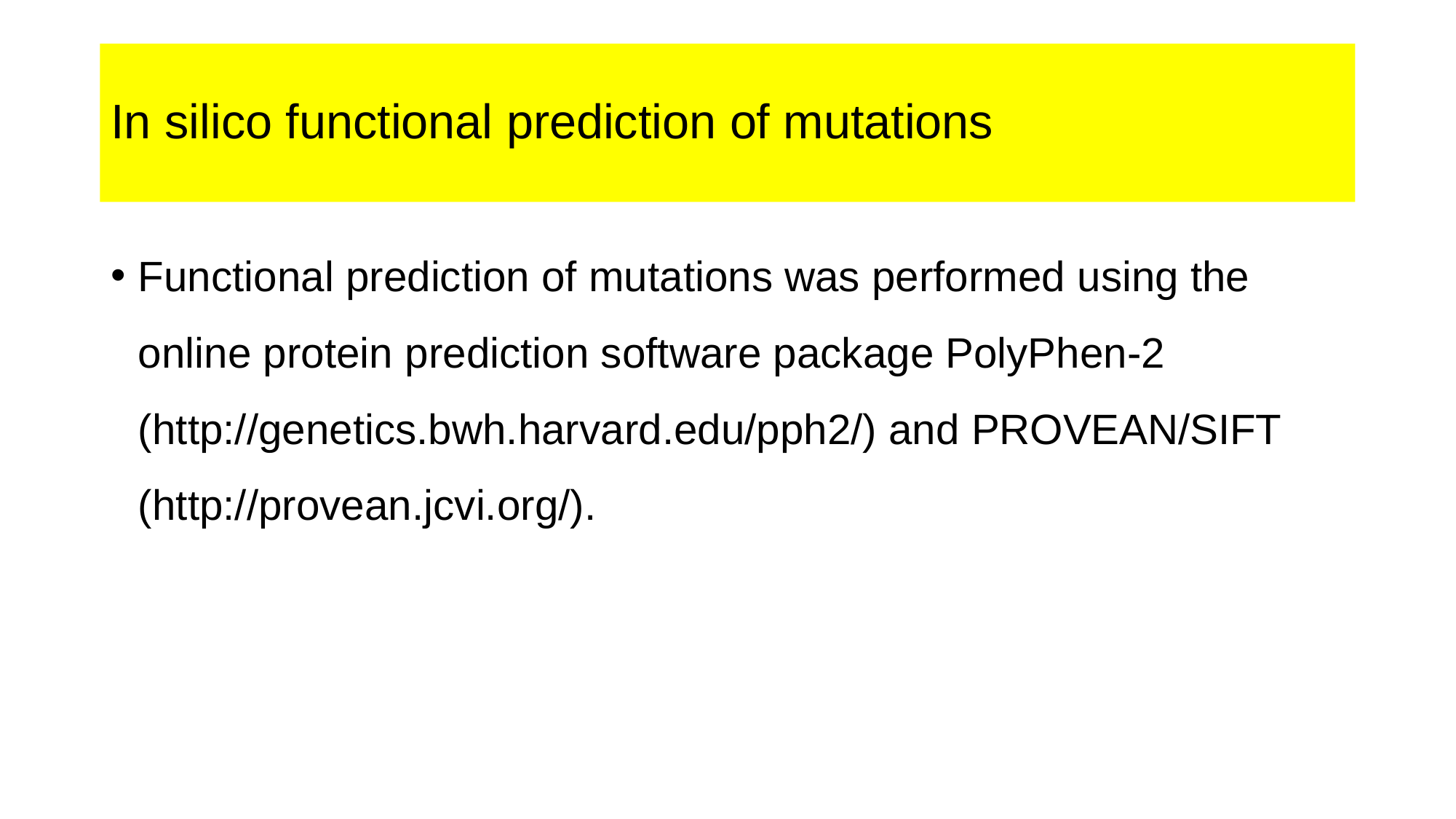

# In silico functional prediction of mutations
Functional prediction of mutations was performed using the online protein prediction software package PolyPhen-2 (http://genetics.bwh.harvard.edu/pph2/) and PROVEAN/SIFT (http://provean.jcvi.org/).